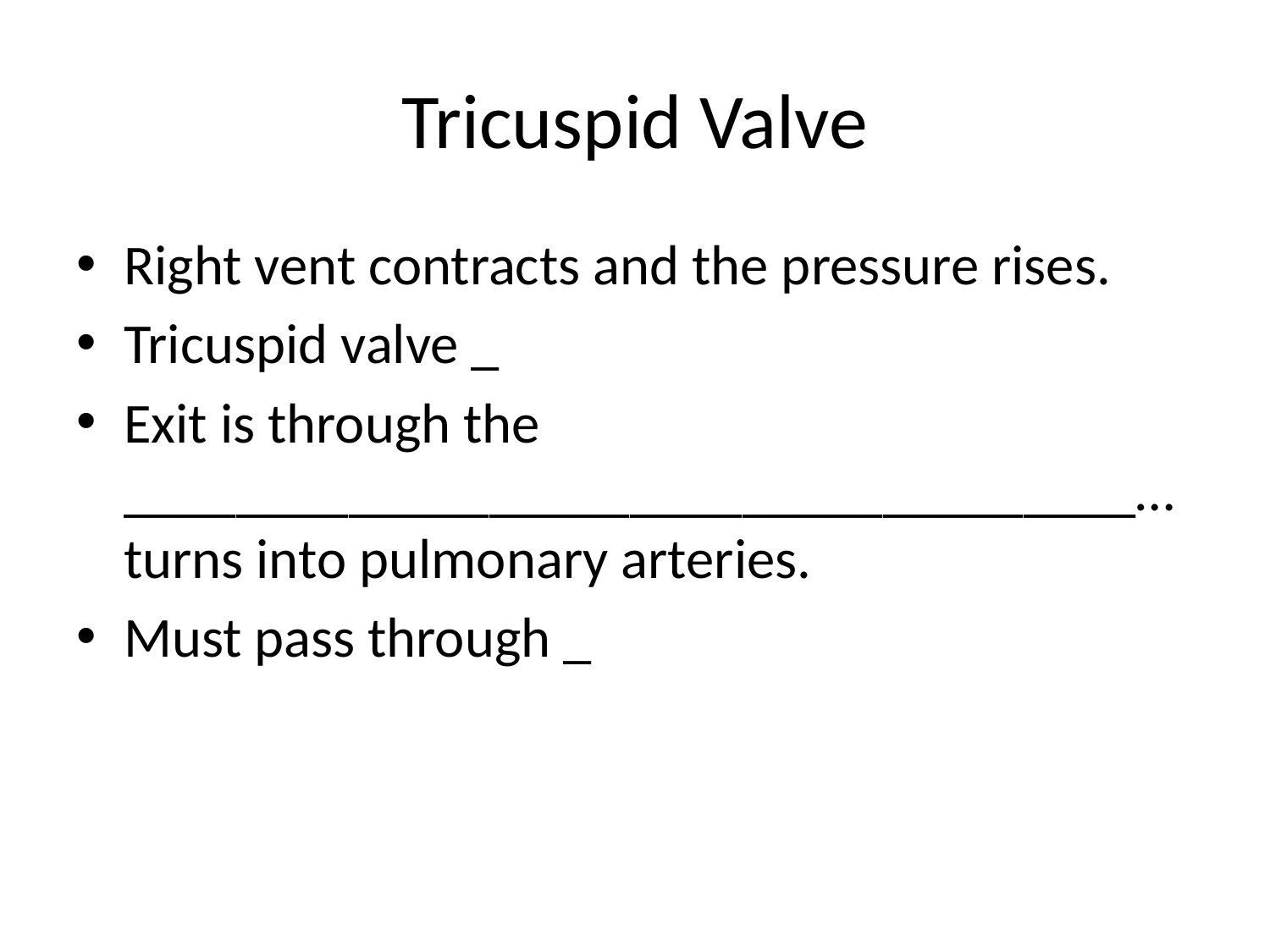

# Tricuspid Valve
Right vent contracts and the pressure rises.
Tricuspid valve _
Exit is through the ____________________________________…turns into pulmonary arteries.
Must pass through _